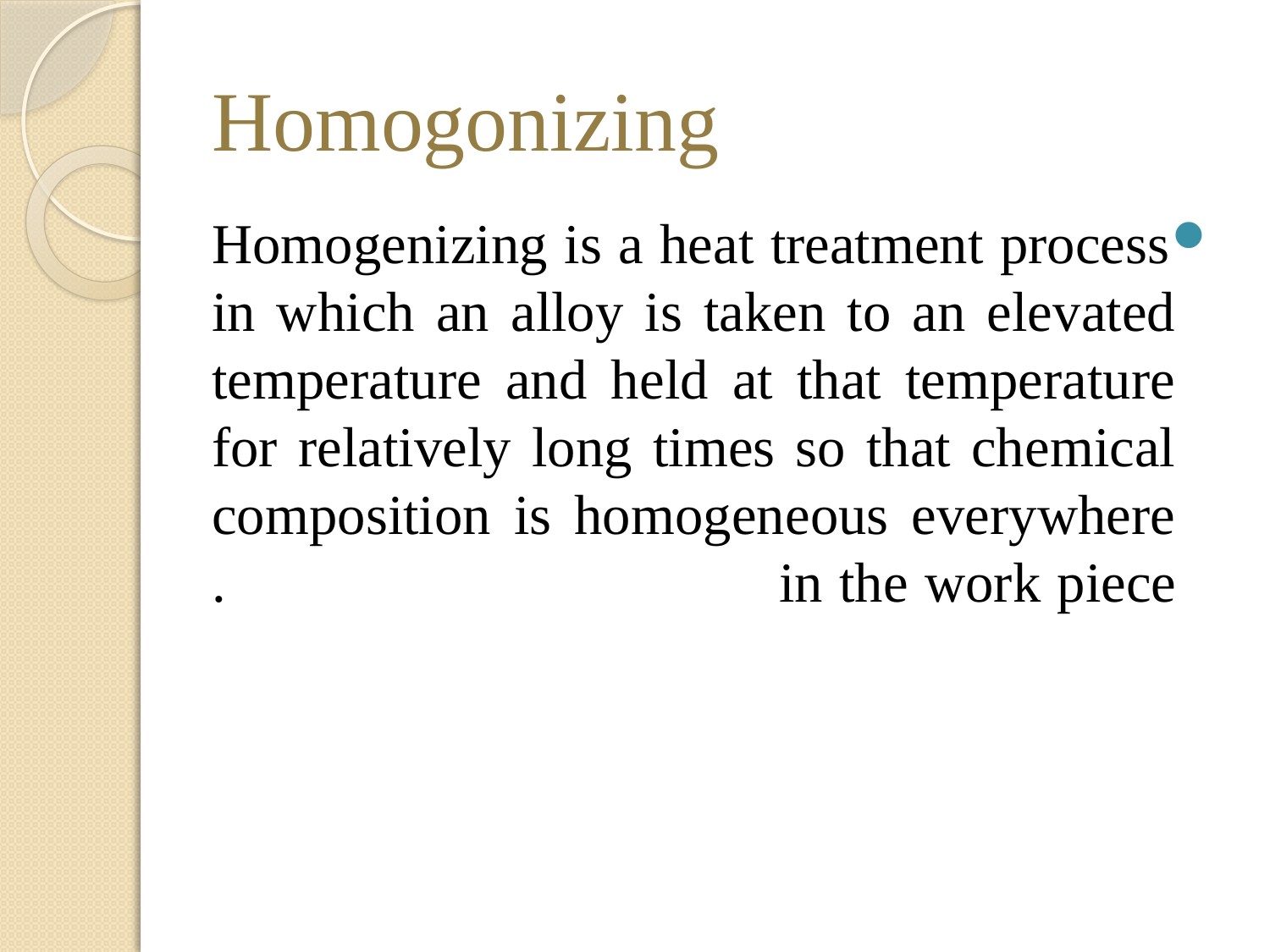

# Homogonizing
Homogenizing is a heat treatment process in which an alloy is taken to an elevated temperature and held at that temperature for relatively long times so that chemical composition is homogeneous everywhere in the work piece                                       .